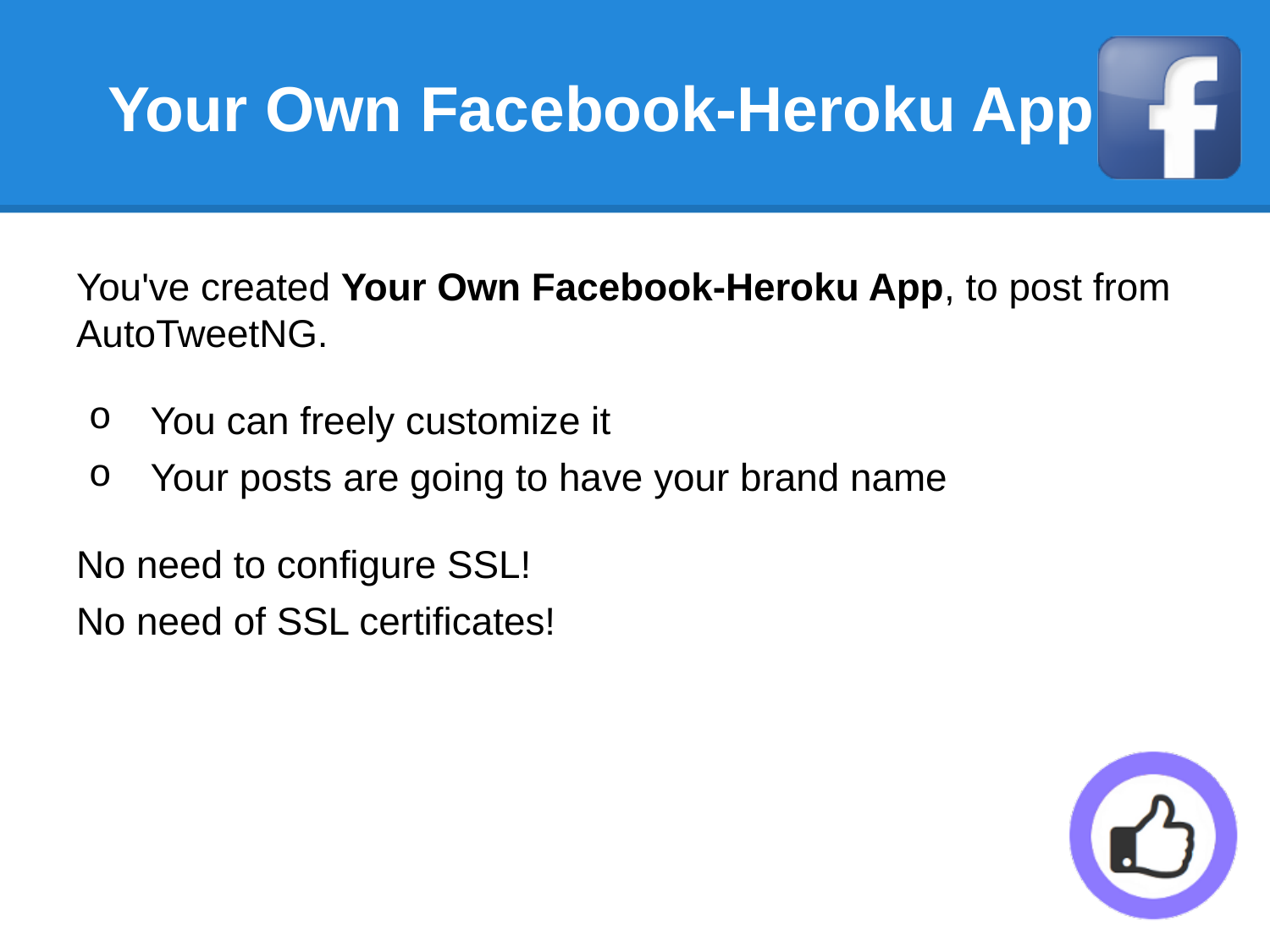

# Your Own Facebook-Heroku App
You've created Your Own Facebook-Heroku App, to post from AutoTweetNG.

 You can freely customize it
 Your posts are going to have your brand name

No need to configure SSL!
No need of SSL certificates!